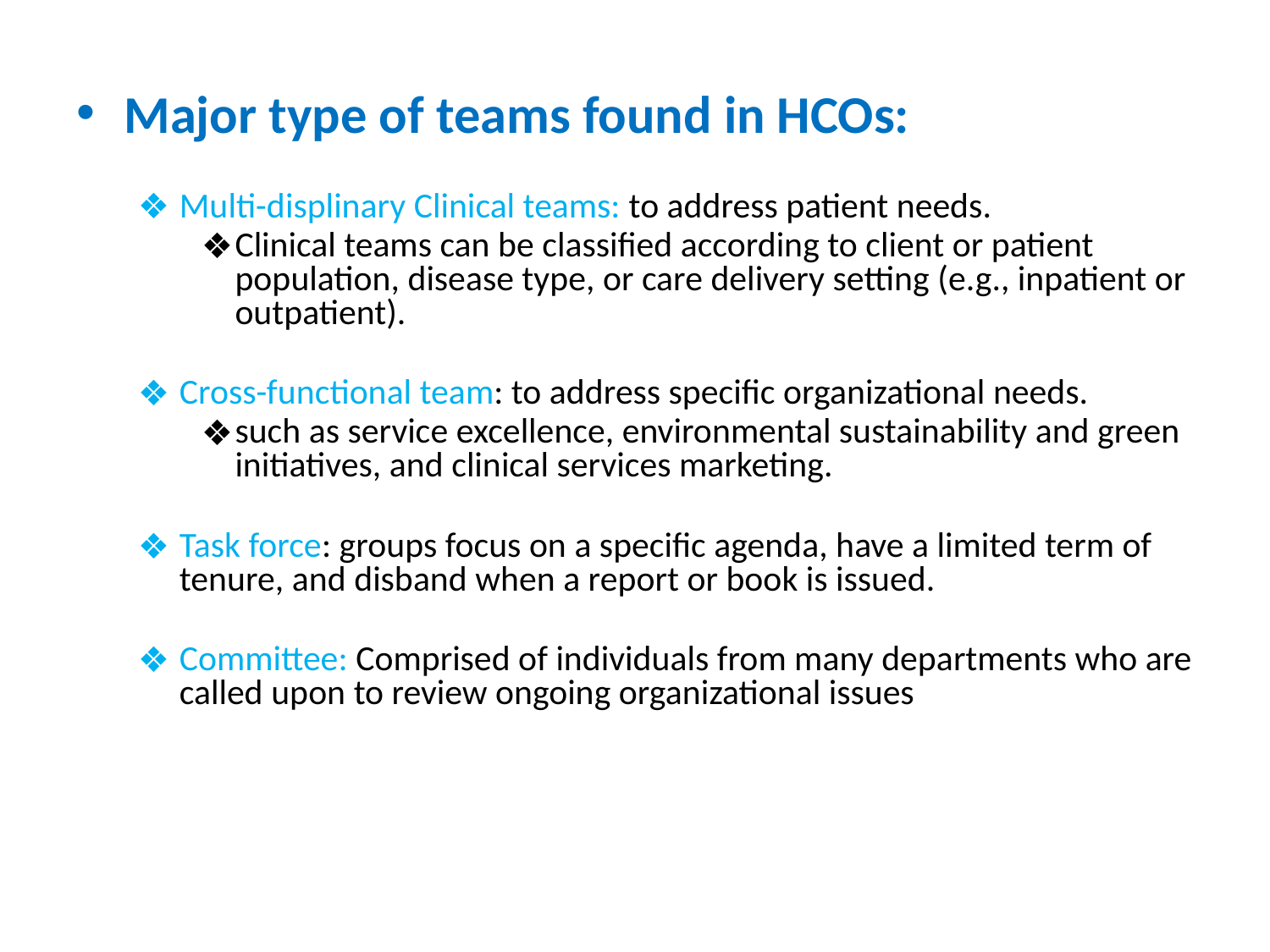

#
Major type of teams found in HCOs:

Multi-displinary Clinical teams: to address patient needs.
Clinical teams can be classified according to client or patient population, disease type, or care delivery setting (e.g., inpatient or outpatient).

Cross-functional team: to address specific organizational needs.
such as service excellence, environmental sustainability and green initiatives, and clinical services marketing.

Task force: groups focus on a specific agenda, have a limited term of tenure, and disband when a report or book is issued.

Committee: Comprised of individuals from many departments who are called upon to review ongoing organizational issues